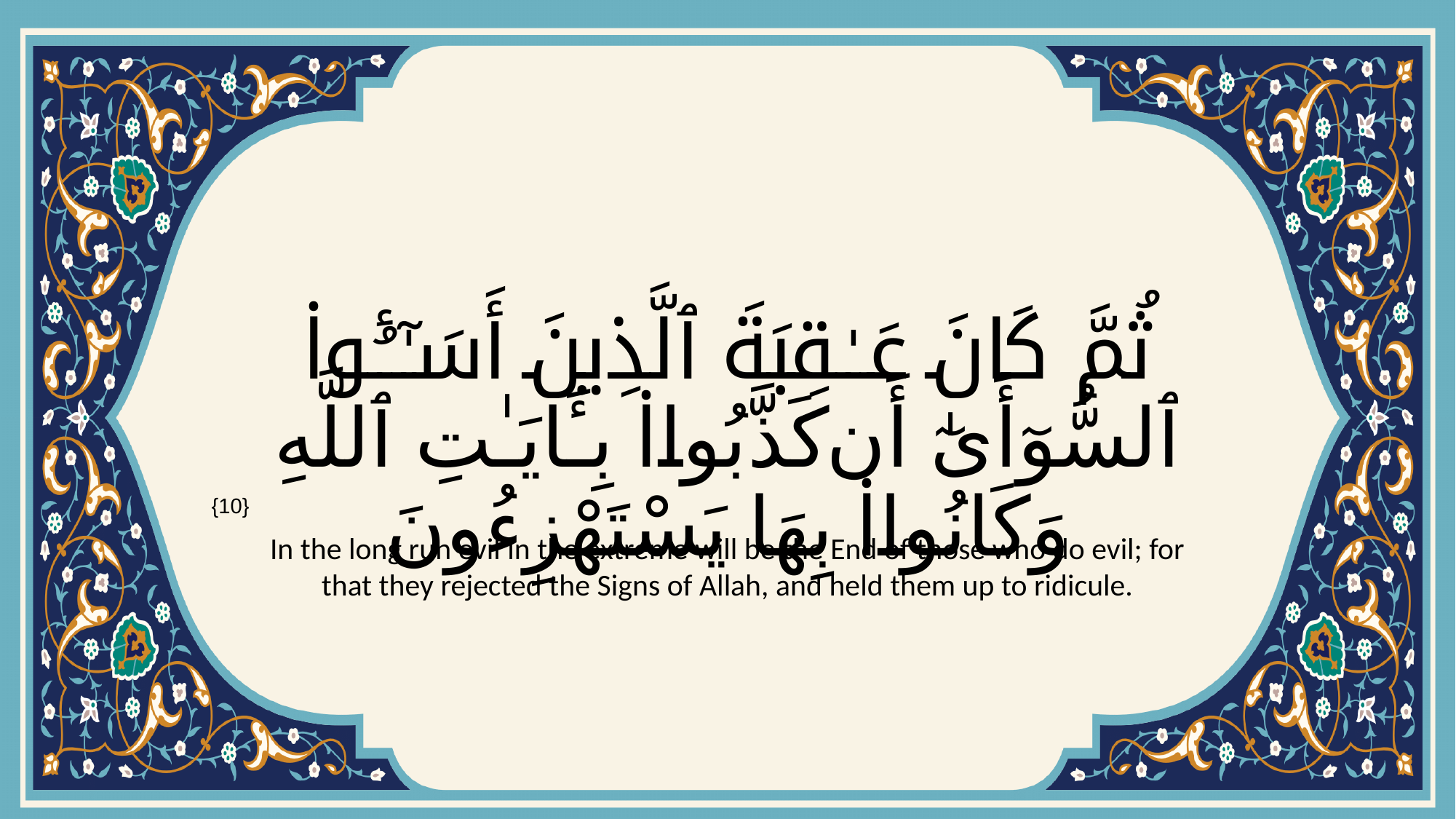

# ثُمَّ كَانَ عَـٰقِبَةَ ٱلَّذِينَ أَسَـٰٓـُٔوا۟ ٱلسُّوٓأَىٰٓ أَن كَذَّبُوا۟ بِـَٔايَـٰتِ ٱللَّهِ وَكَانُوا۟ بِهَا يَسْتَهْزِءُونَ
{10}
In the long run evil in the extreme will be the End of those who do evil; for that they rejected the Signs of Allah, and held them up to ridicule.